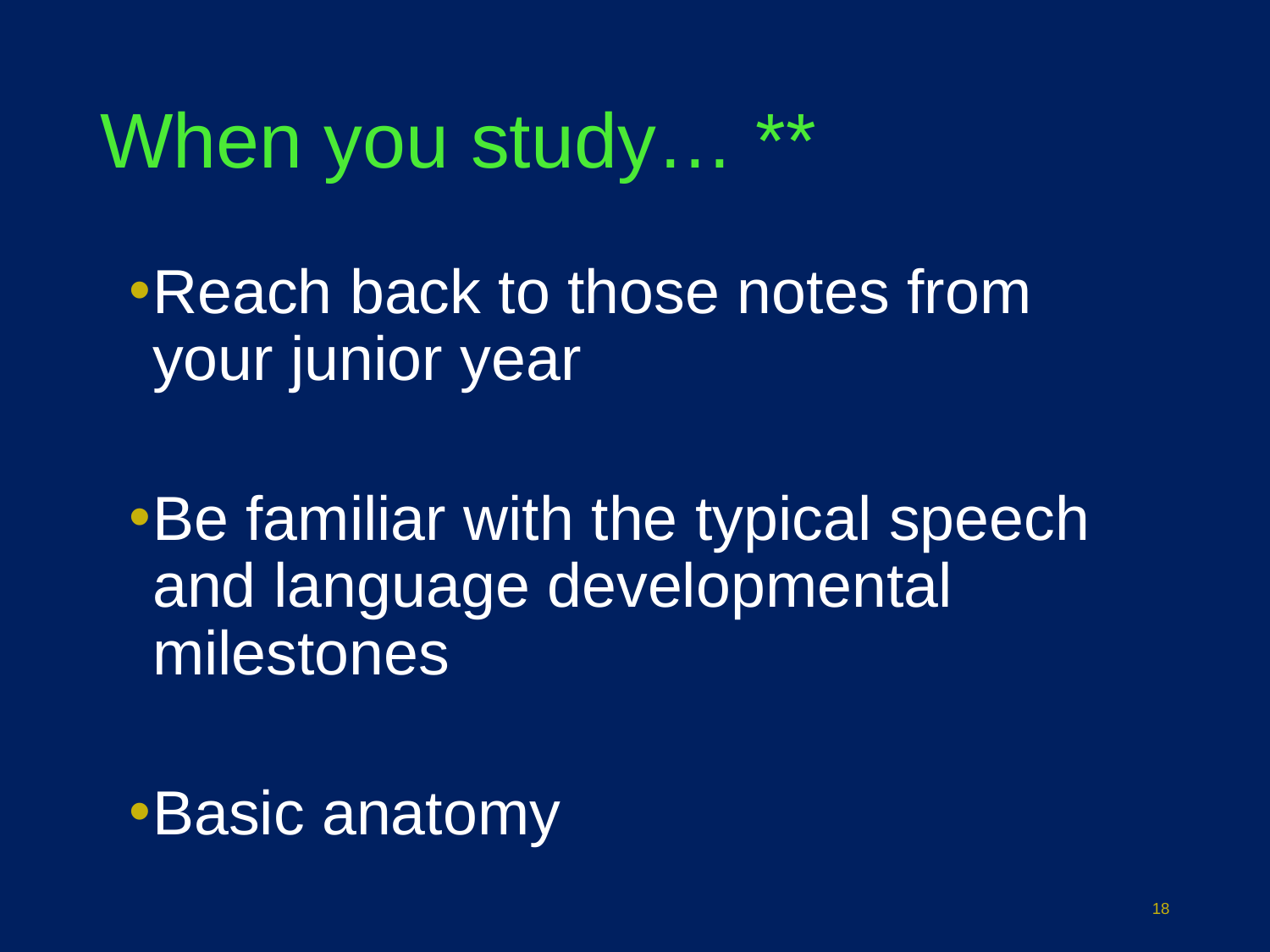

# When you study… **
Reach back to those notes from your junior year

Be familiar with the typical speech and language developmental milestones

Basic anatomy
18